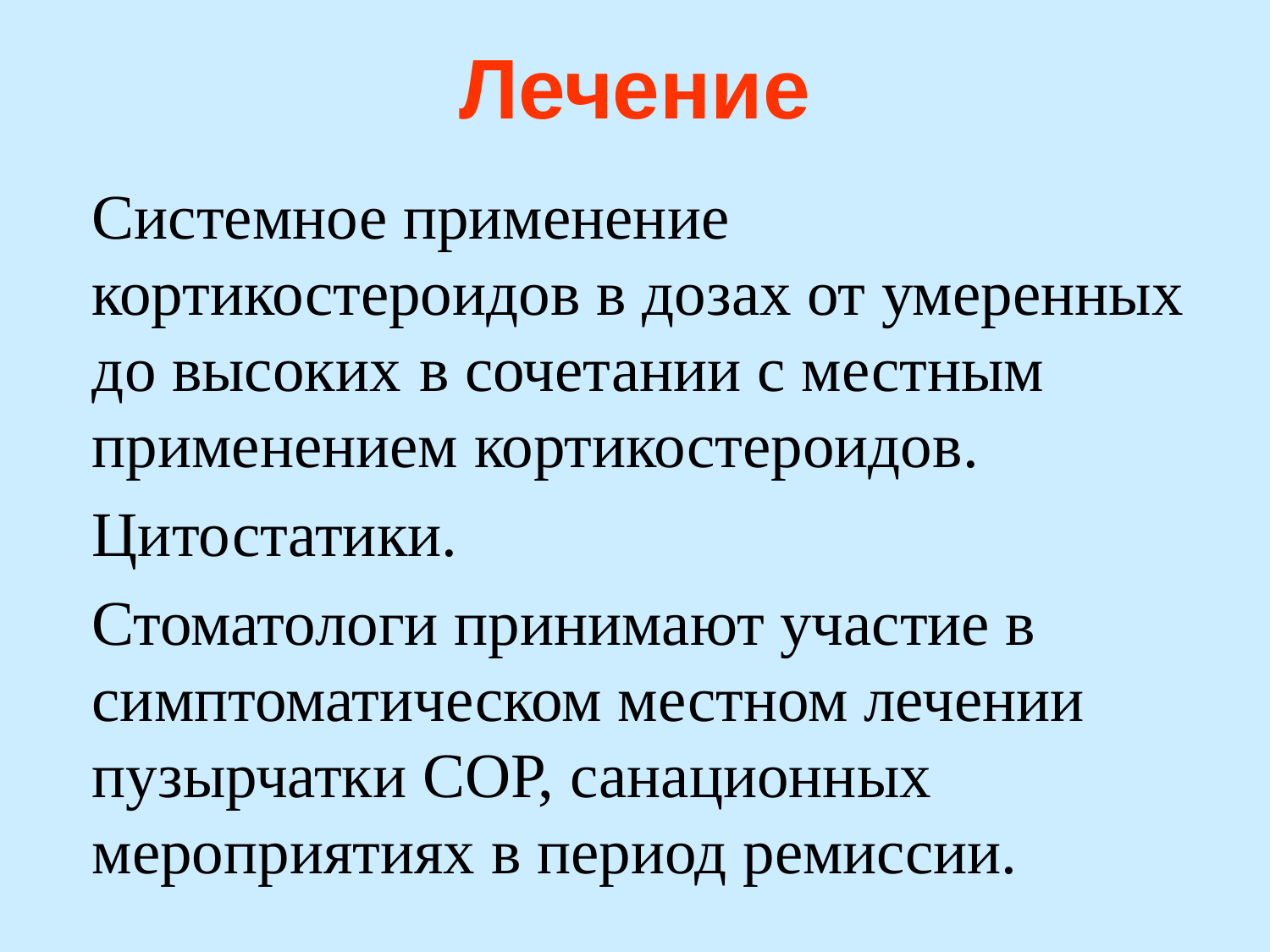

# Лечение
	Системное применение кортикостероидов в дозах от умеренных до высоких в сочетании с местным применением кортикостероидов.
	Цитостатики.
   Стоматологи принимают участие в симптоматическом местном лечении пузырчатки СОР, санационных мероприятиях в период ремиссии.